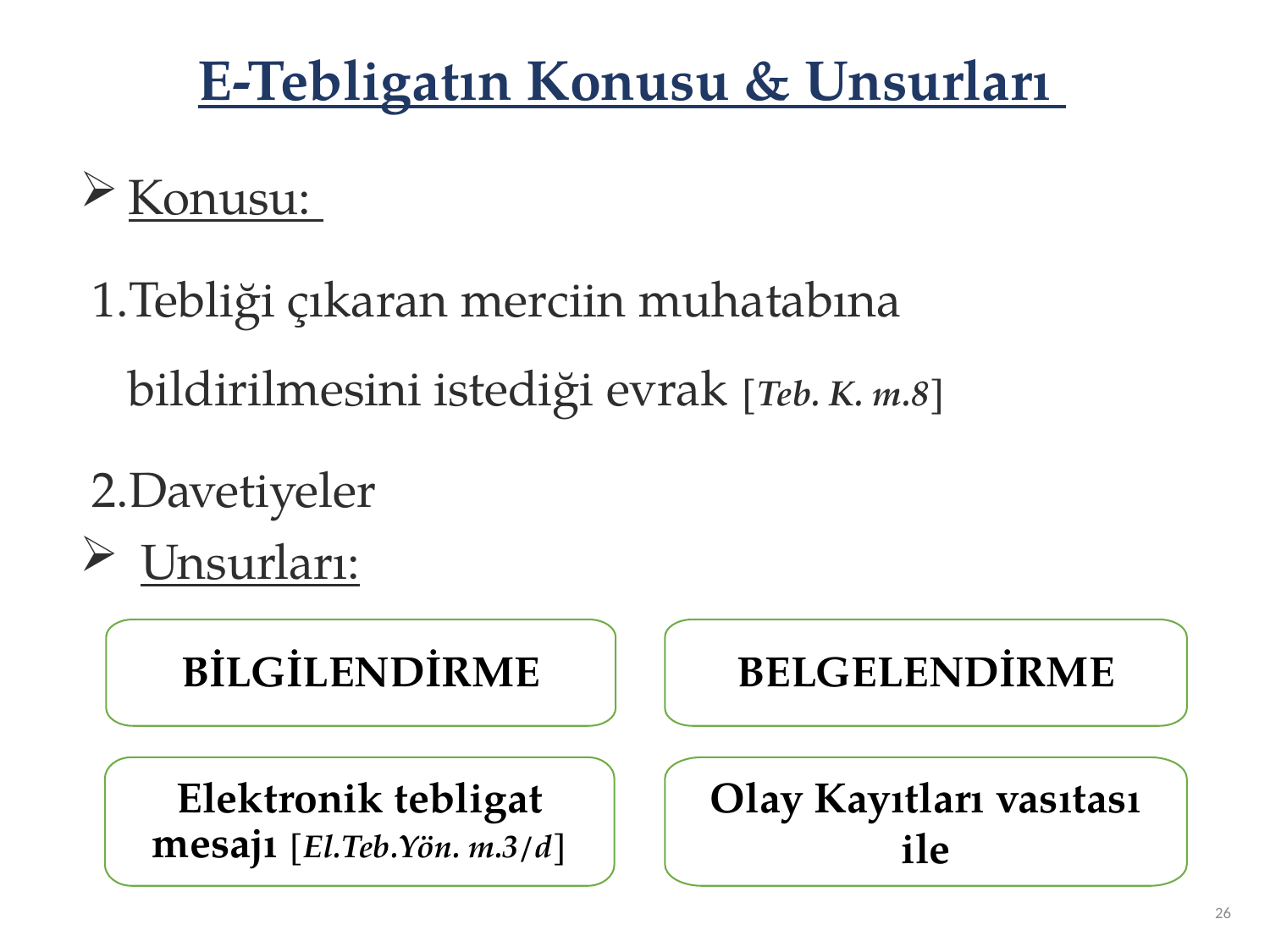

E-Tebligatın Konusu & Unsurları
Konusu:
Tebliği çıkaran merciin muhatabına bildirilmesini istediği evrak [Teb. K. m.8]
Davetiyeler
Unsurları:
BİLGİLENDİRME
BELGELENDİRME
Elektronik tebligat mesajı [El.Teb.Yön. m.3/d]
Olay Kayıtları vasıtası ile
26